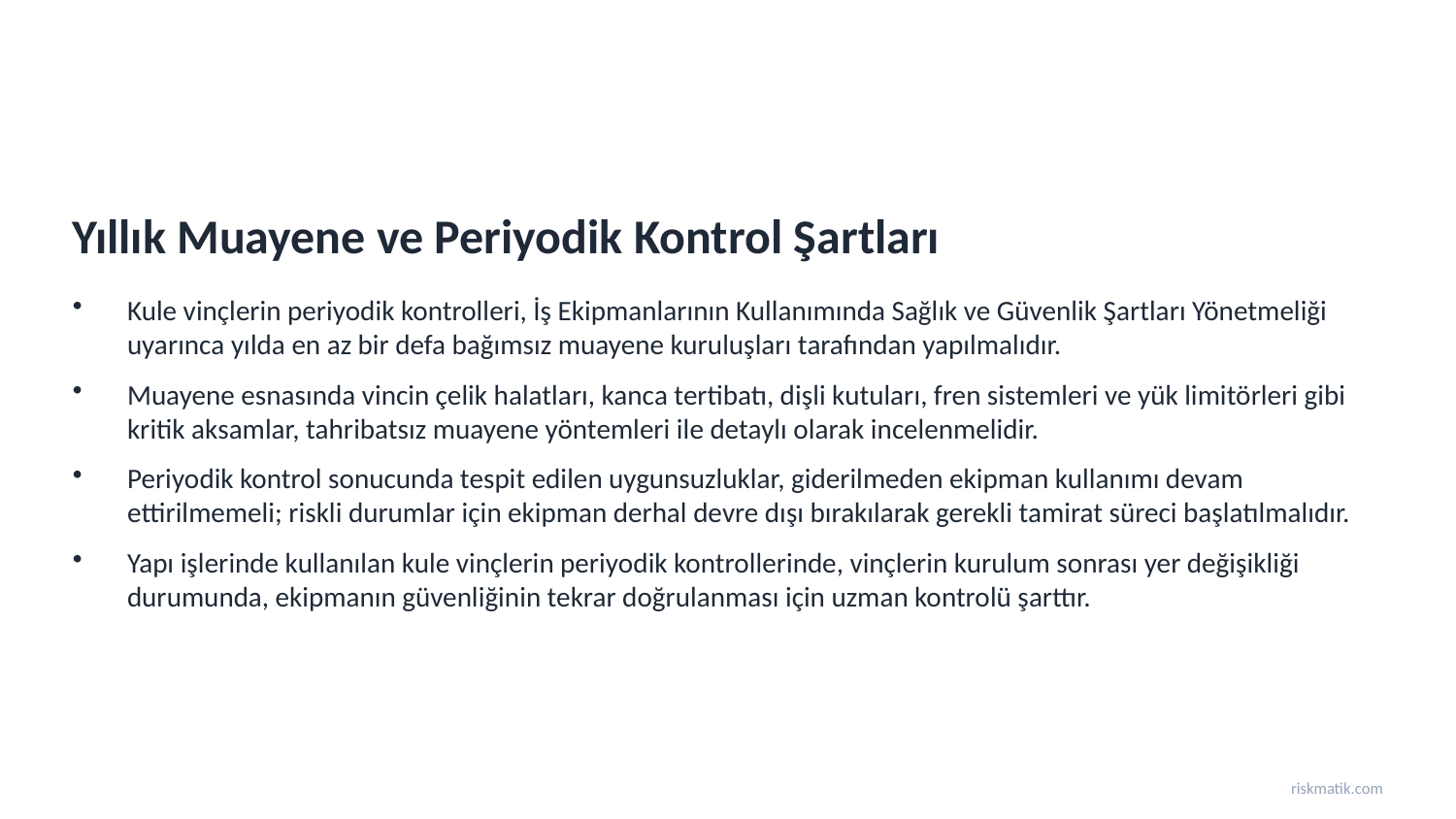

Yıllık Muayene ve Periyodik Kontrol Şartları
Kule vinçlerin periyodik kontrolleri, İş Ekipmanlarının Kullanımında Sağlık ve Güvenlik Şartları Yönetmeliği uyarınca yılda en az bir defa bağımsız muayene kuruluşları tarafından yapılmalıdır.
Muayene esnasında vincin çelik halatları, kanca tertibatı, dişli kutuları, fren sistemleri ve yük limitörleri gibi kritik aksamlar, tahribatsız muayene yöntemleri ile detaylı olarak incelenmelidir.
Periyodik kontrol sonucunda tespit edilen uygunsuzluklar, giderilmeden ekipman kullanımı devam ettirilmemeli; riskli durumlar için ekipman derhal devre dışı bırakılarak gerekli tamirat süreci başlatılmalıdır.
Yapı işlerinde kullanılan kule vinçlerin periyodik kontrollerinde, vinçlerin kurulum sonrası yer değişikliği durumunda, ekipmanın güvenliğinin tekrar doğrulanması için uzman kontrolü şarttır.
riskmatik.com